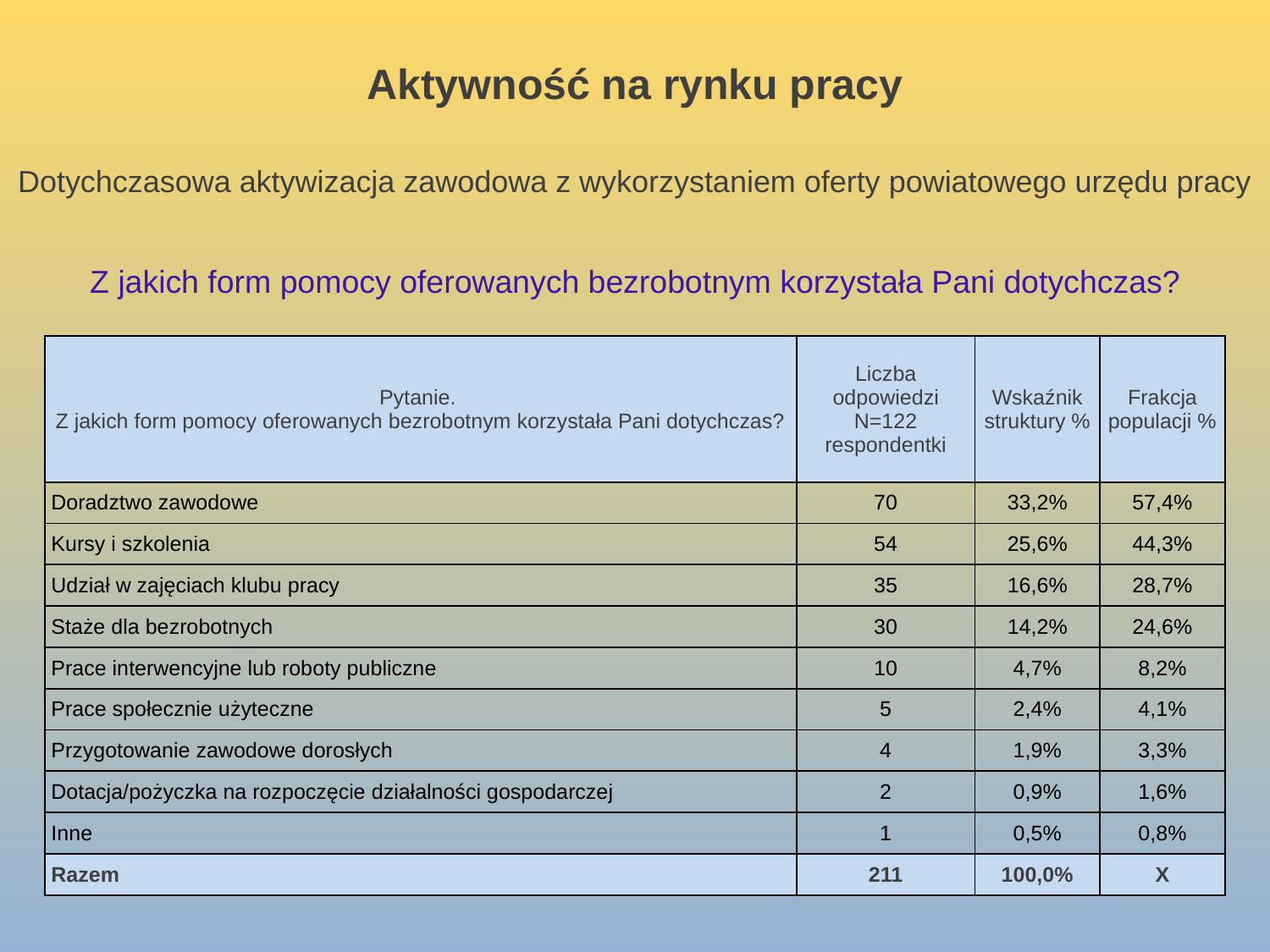

# Aktywność na rynku pracy
Dotychczasowa aktywizacja zawodowa z wykorzystaniem oferty powiatowego urzędu pracy
Z jakich form pomocy oferowanych bezrobotnym korzystała Pani dotychczas?
| Pytanie. Z jakich form pomocy oferowanych bezrobotnym korzystała Pani dotychczas? | Liczba odpowiedzi N=122 respondentki | Wskaźnik struktury % | Frakcja populacji % |
| --- | --- | --- | --- |
| Doradztwo zawodowe | 70 | 33,2% | 57,4% |
| Kursy i szkolenia | 54 | 25,6% | 44,3% |
| Udział w zajęciach klubu pracy | 35 | 16,6% | 28,7% |
| Staże dla bezrobotnych | 30 | 14,2% | 24,6% |
| Prace interwencyjne lub roboty publiczne | 10 | 4,7% | 8,2% |
| Prace społecznie użyteczne | 5 | 2,4% | 4,1% |
| Przygotowanie zawodowe dorosłych | 4 | 1,9% | 3,3% |
| Dotacja/pożyczka na rozpoczęcie działalności gospodarczej | 2 | 0,9% | 1,6% |
| Inne | 1 | 0,5% | 0,8% |
| Razem | 211 | 100,0% | X |